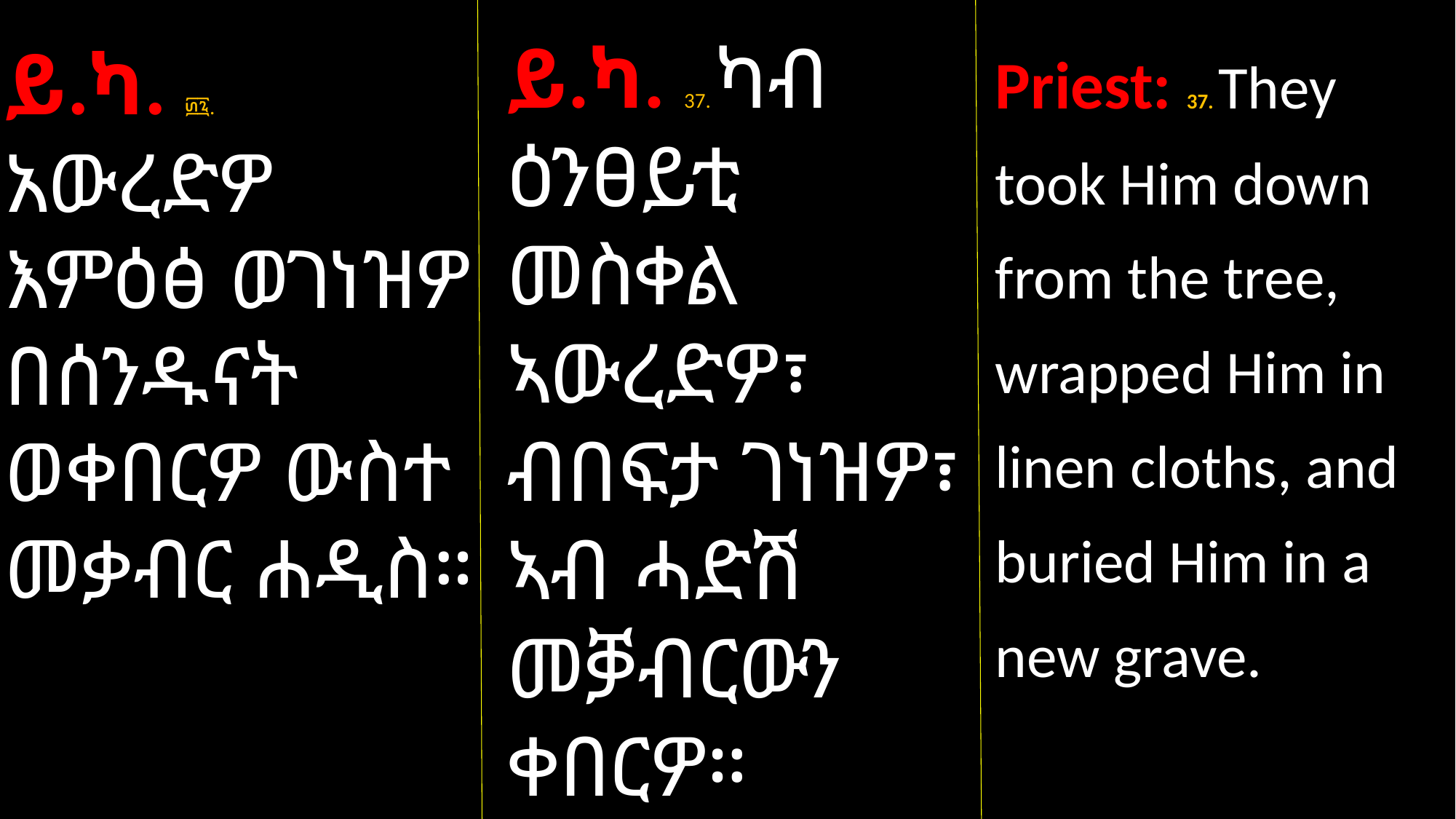

Priest: 37. They took Him down from the tree, wrapped Him in linen cloths, and buried Him in a new grave.
ይ.ካ. 37. ካብ ዕንፀይቲ መስቀል ኣውረድዎ፣ ብበፍታ ገነዝዎ፣ ኣብ ሓድሽ መቓብርውን ቀበርዎ።
ይ.ካ. ፴፯. አውረድዎ እምዕፅ ወገነዝዎ በሰንዱናት ወቀበርዎ ውስተ መቃብር ሐዲስ።